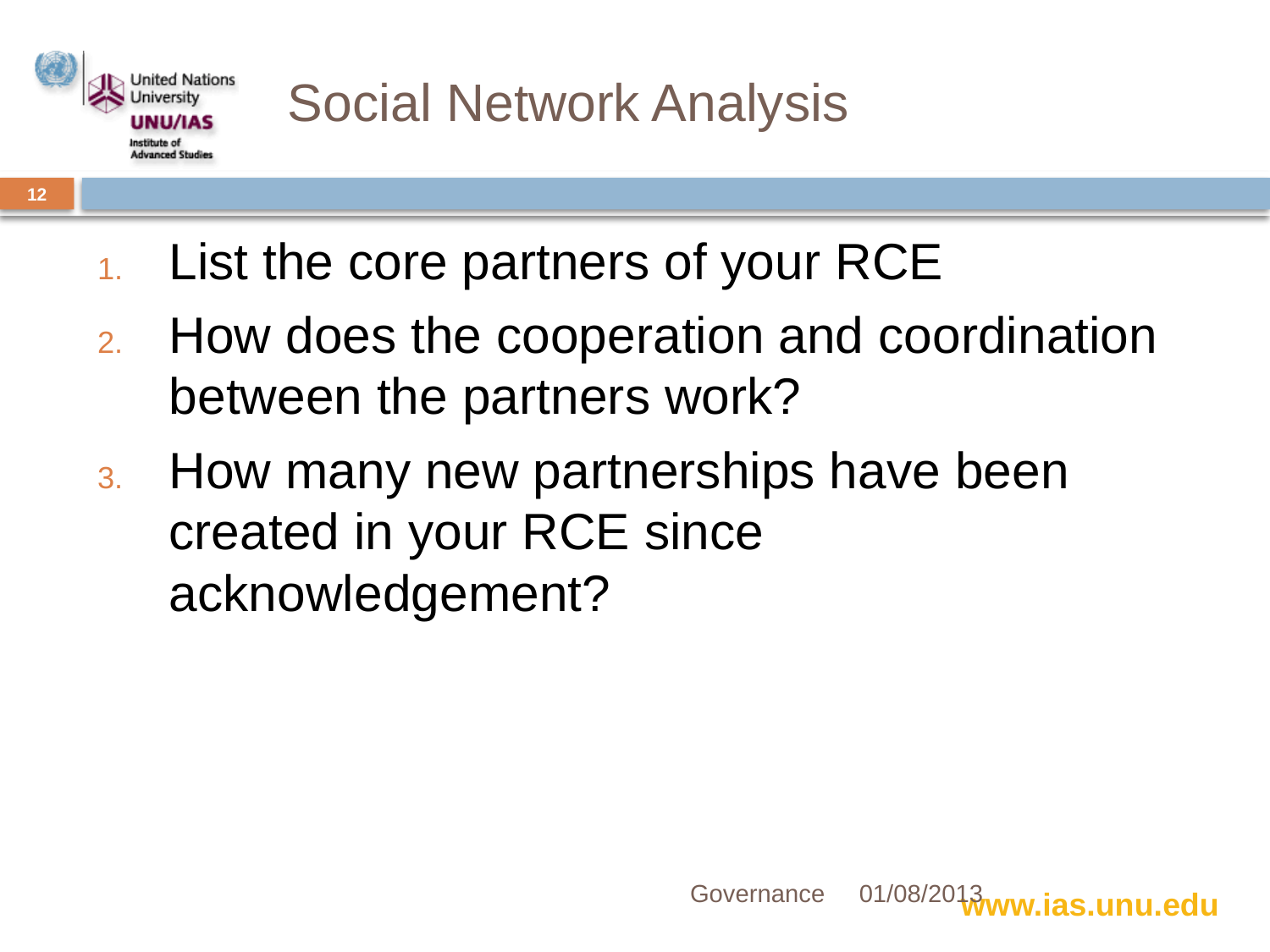

# Social Network Analysis
12
List the core partners of your RCE
How does the cooperation and coordination between the partners work?
How many new partnerships have been created in your RCE since acknowledgement?
Governance
01/08/2013